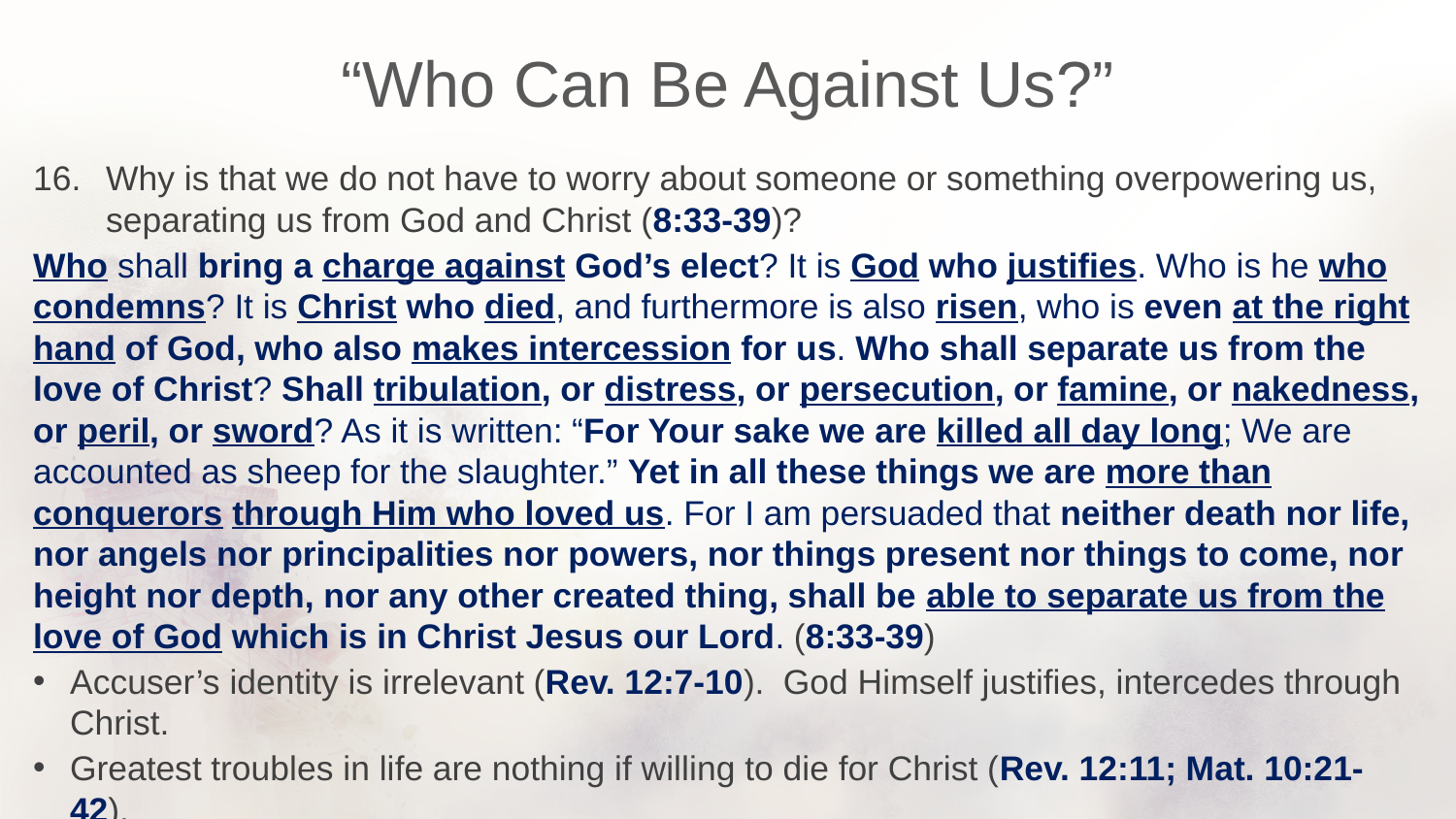

# “Who Can Be Against Us?”
Why is that we do not have to worry about someone or something overpowering us, separating us from God and Christ (8:33-39)?
Who shall bring a charge against God’s elect? It is God who justifies. Who is he who condemns? It is Christ who died, and furthermore is also risen, who is even at the right hand of God, who also makes intercession for us. Who shall separate us from the love of Christ? Shall tribulation, or distress, or persecution, or famine, or nakedness, or peril, or sword? As it is written: “For Your sake we are killed all day long; We are accounted as sheep for the slaughter.” Yet in all these things we are more than conquerors through Him who loved us. For I am persuaded that neither death nor life, nor angels nor principalities nor powers, nor things present nor things to come, nor height nor depth, nor any other created thing, shall be able to separate us from the love of God which is in Christ Jesus our Lord. (8:33-39)
Accuser’s identity is irrelevant (Rev. 12:7-10).  God Himself justifies, intercedes through Christ.
Greatest troubles in life are nothing if willing to die for Christ (Rev. 12:11; Mat. 10:21-42).
If those things (death, life, …) cannot separate us from the love of God, what can?
Bond is love!  He does not want us to be separated (Heb. 13:5-6) - already given everything.